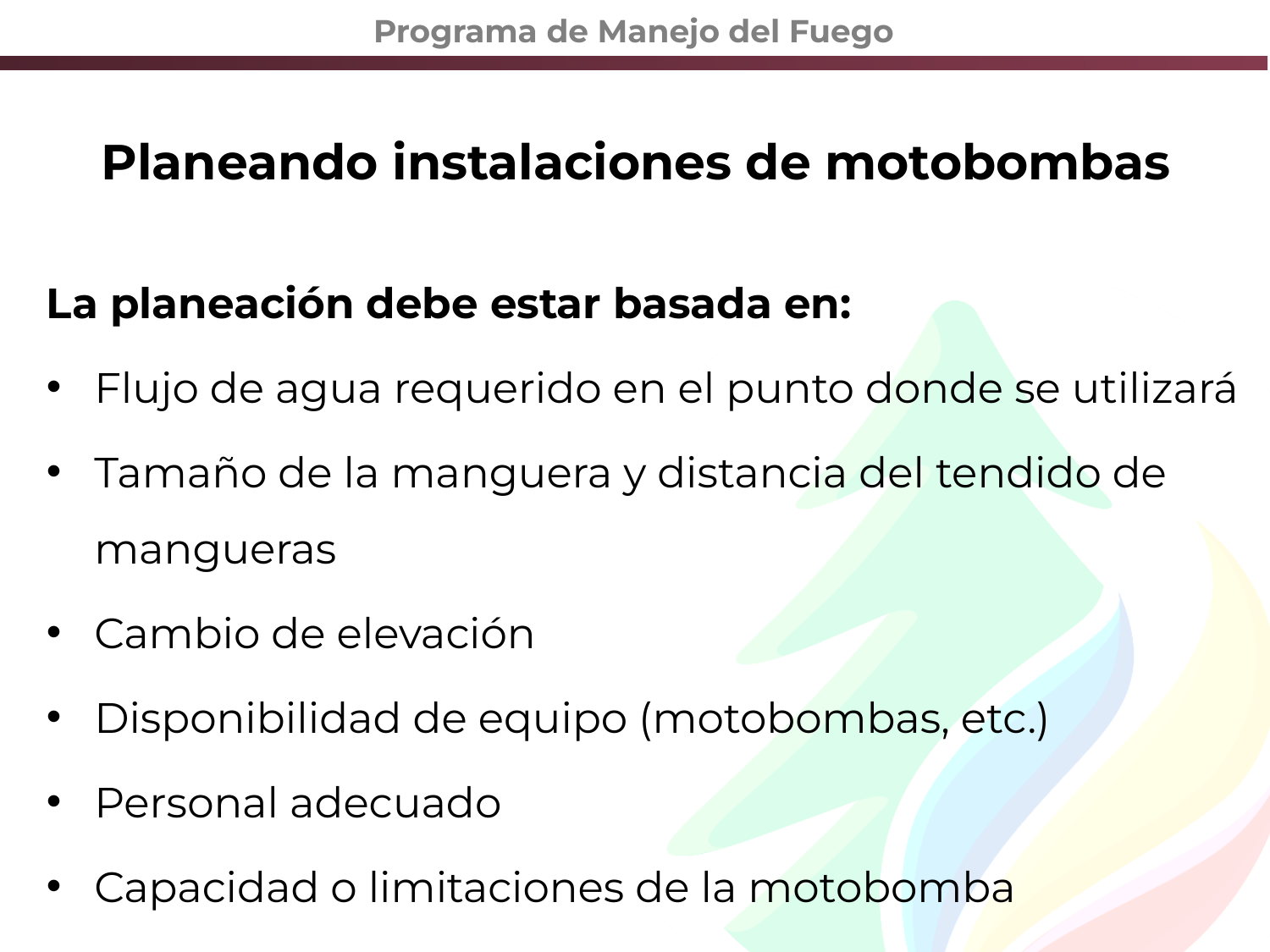

# Planeando instalaciones de motobombas
La planeación debe estar basada en:
Flujo de agua requerido en el punto donde se utilizará
Tamaño de la manguera y distancia del tendido de mangueras
Cambio de elevación
Disponibilidad de equipo (motobombas, etc.)
Personal adecuado
Capacidad o limitaciones de la motobomba